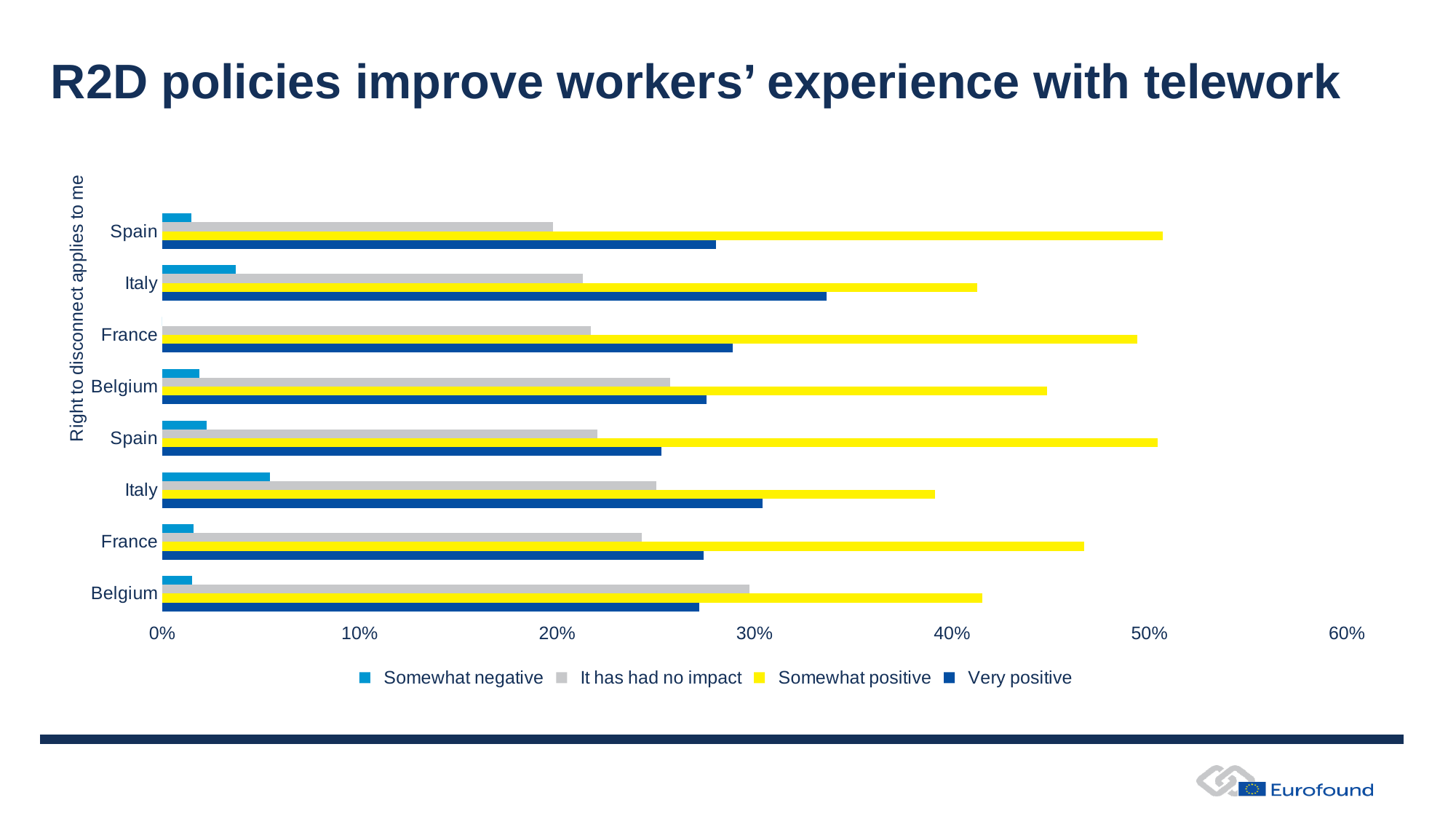

# R2D policies improve workers’ experience with telework

### Chart

| Category |   Very positive |   Somewhat positive |   It has had no impact |   Somewhat negative |
|---|---|---|---|---|
| Belgium | 0.2719733521567686 | 0.4155190921678744 | 0.29753898455489164 | 0.014968571120464586 |
| France | 0.2741557336081262 | 0.4669047241071435 | 0.24290025123564654 | 0.016039291049084806 |
| Italy | 0.30391408101882594 | 0.391327958019864 | 0.25028987641322287 | 0.0544680845480878 |
| Spain | 0.25280948220745625 | 0.5041323626338581 | 0.22056831517843187 | 0.022489839980254042 |
| Belgium | 0.2756126140846095 | 0.4483159030996948 | 0.2571331154155742 | 0.018938367400121243 |
| France | 0.2888187941023093 | 0.4939690735740924 | 0.21721213232359868 | 0.0 |
| Italy | 0.3366557304588935 | 0.412755425444574 | 0.21320833156319524 | 0.037380512533337046 |
| Spain | 0.2805875563688156 | 0.506648145618931 | 0.19786931655519807 | 0.014894981457055397 |